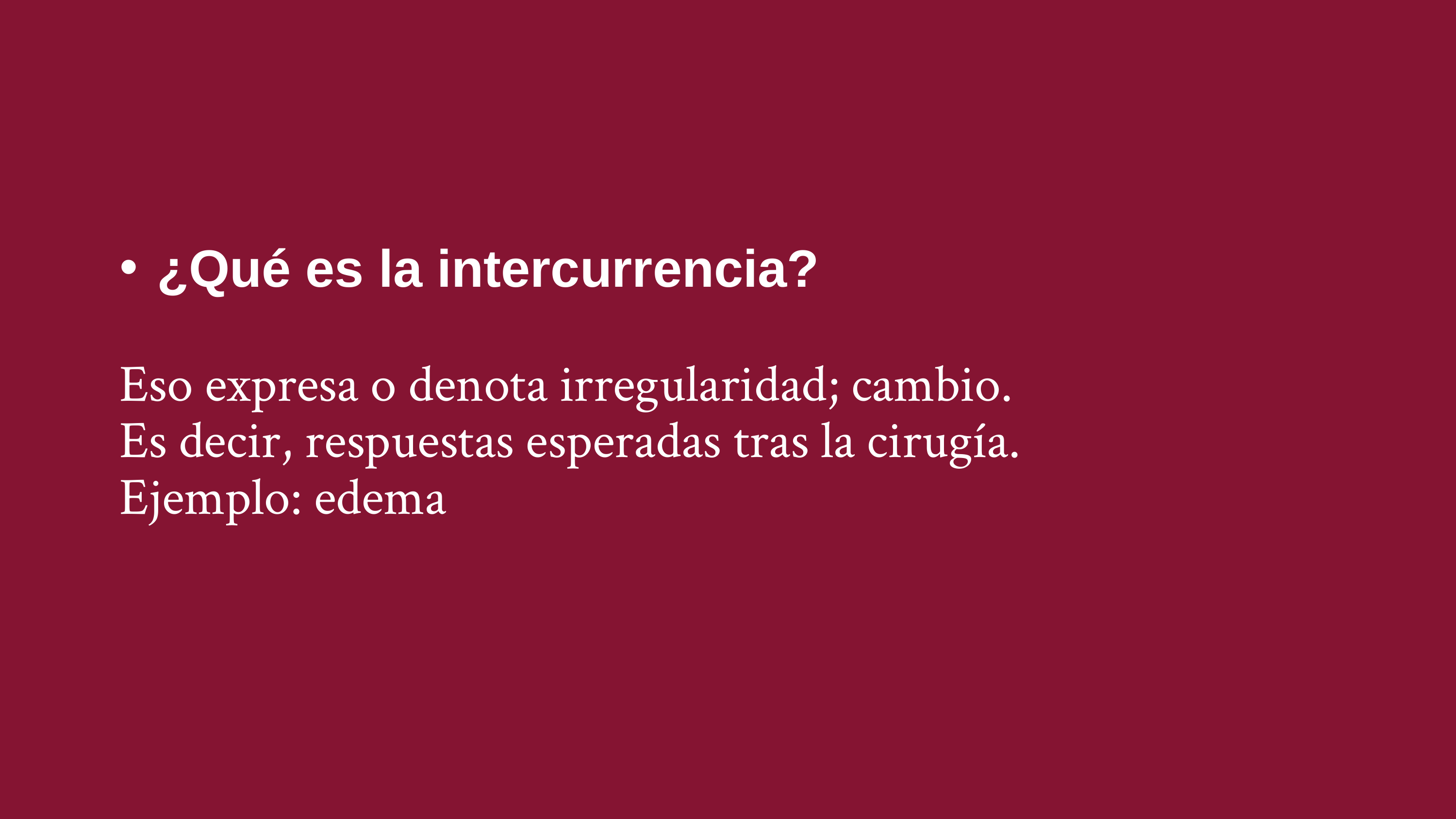

¿Qué es la intercurrencia?

Eso expresa o denota irregularidad; cambio.
Es decir, respuestas esperadas tras la cirugía.
Ejemplo: edema